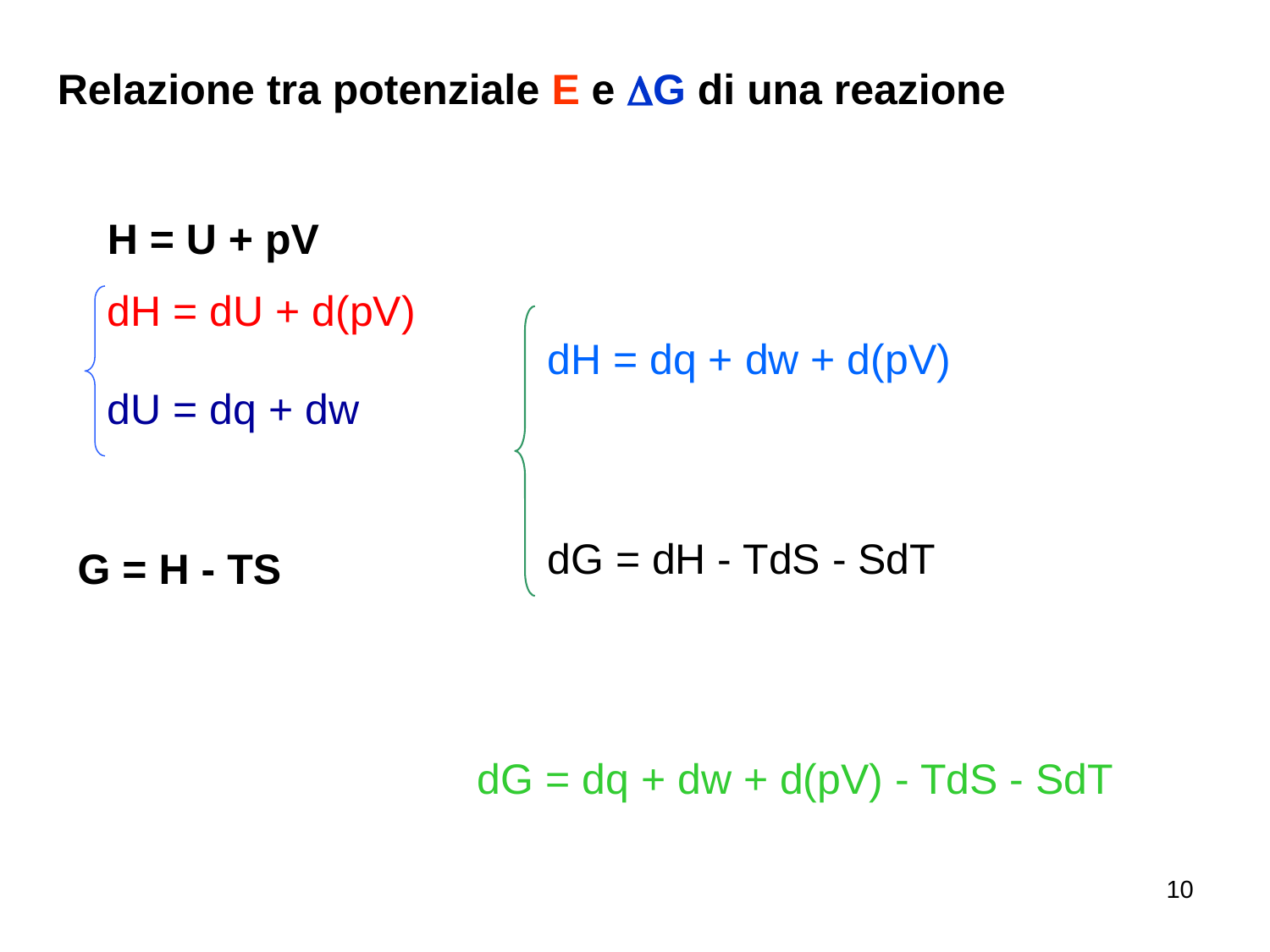

Relazione tra potenziale E e ΔG di una reazione
H = U + pV
dH = dU + d(pV)

dH = dq + dw + d(pV)
dU = dq + dw
dG = dH - TdS - SdT
G = H - TS
dG = dq + dw + d(pV) - TdS - SdT
10